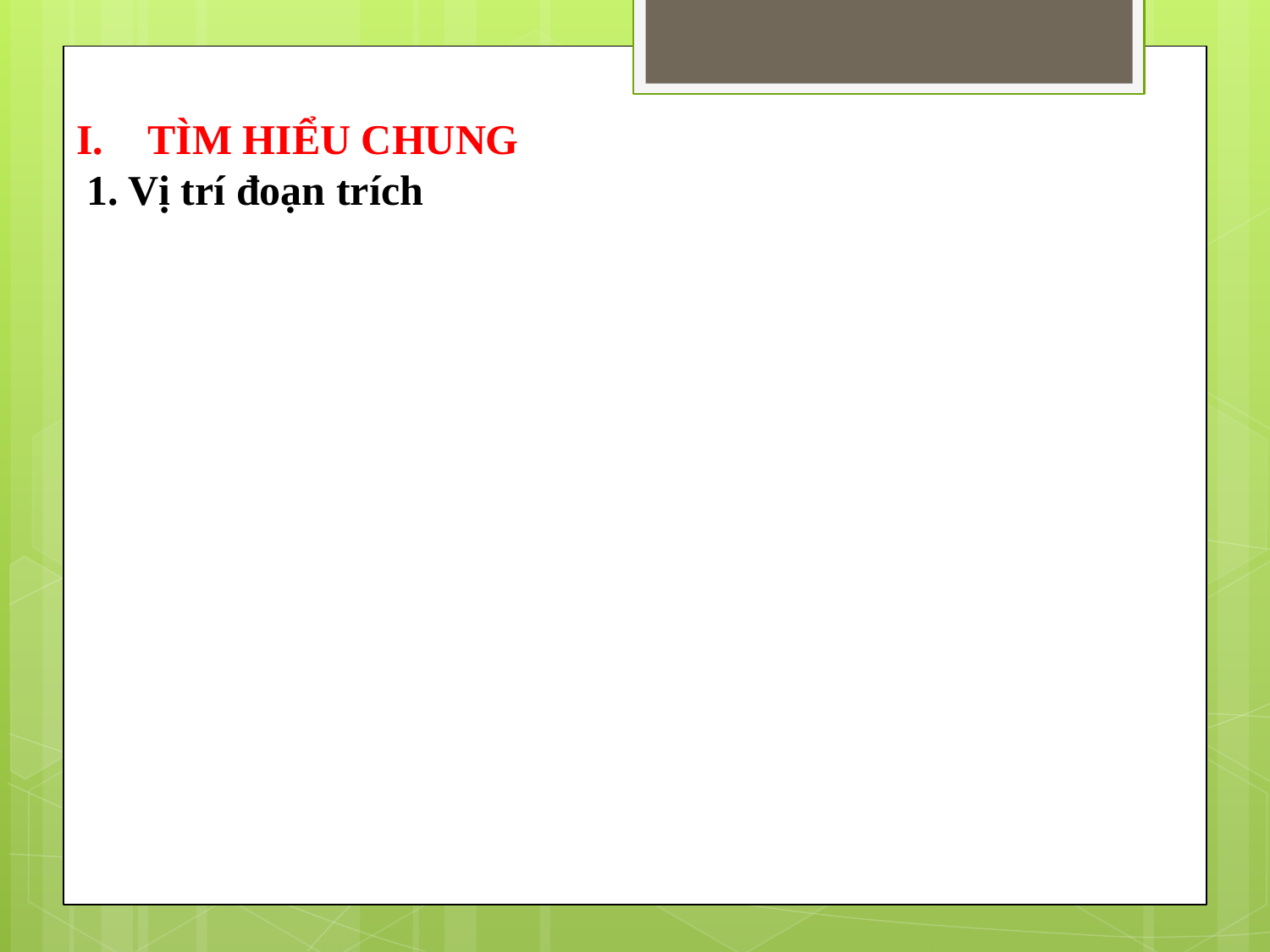

TÌM HIỂU CHUNG
 1. Vị trí đoạn trích

#